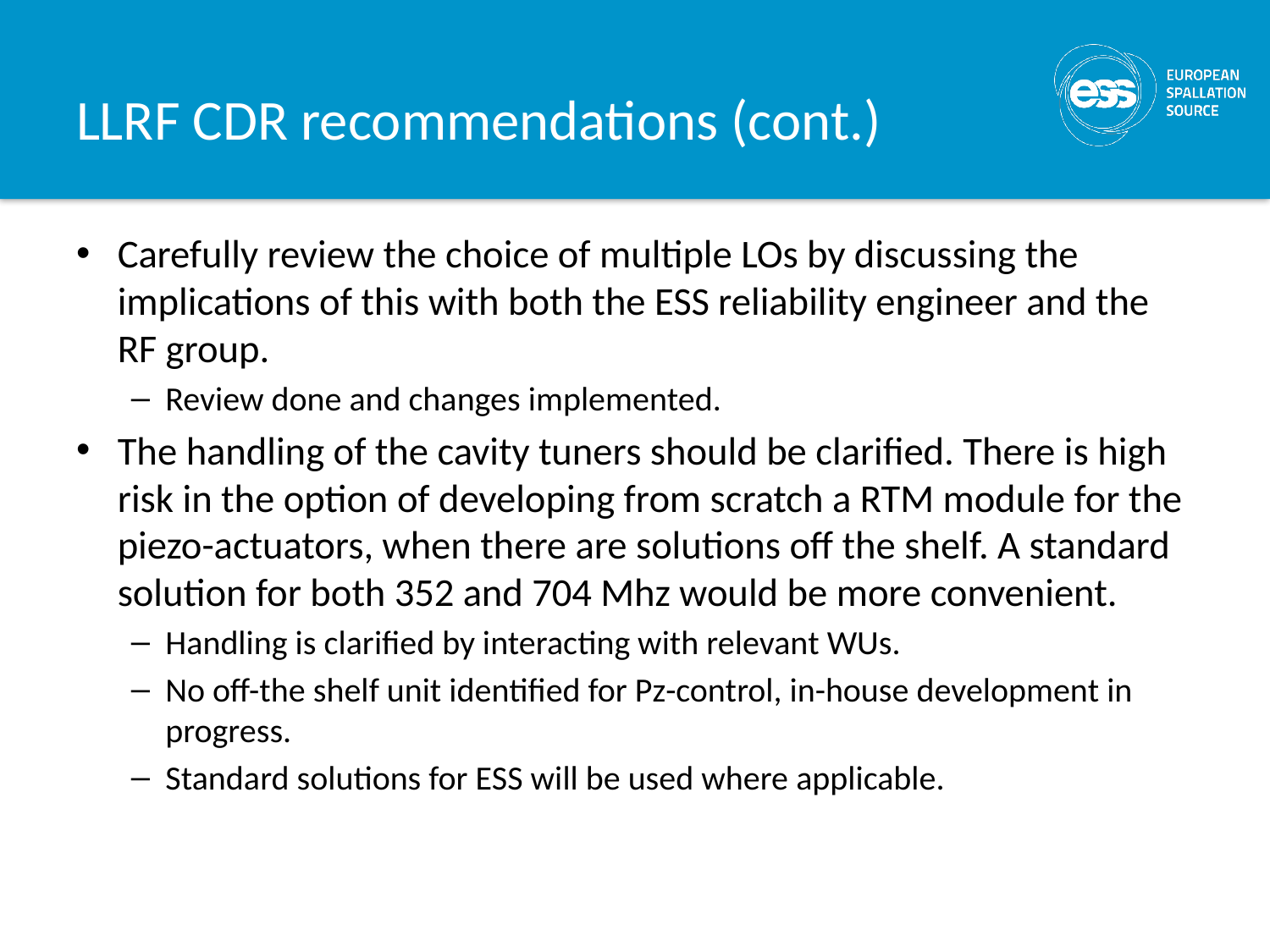

# LLRF CDR recommendations (cont.)
Carefully review the choice of multiple LOs by discussing the implications of this with both the ESS reliability engineer and the RF group.
Review done and changes implemented.
The handling of the cavity tuners should be clarified. There is high risk in the option of developing from scratch a RTM module for the piezo-actuators, when there are solutions off the shelf. A standard solution for both 352 and 704 Mhz would be more convenient.
Handling is clarified by interacting with relevant WUs.
No off-the shelf unit identified for Pz-control, in-house development in progress.
Standard solutions for ESS will be used where applicable.